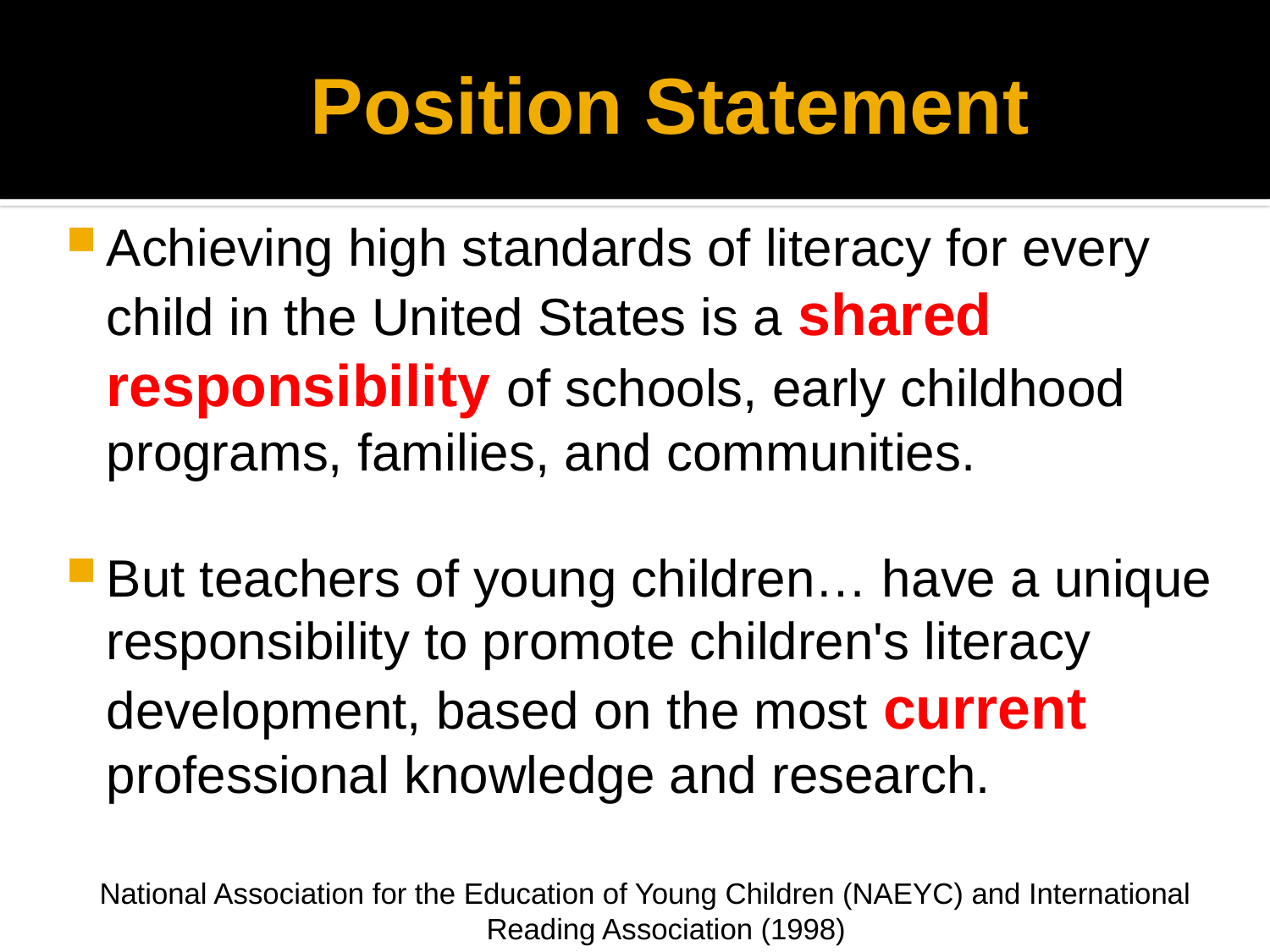

# Position Statement
Achieving high standards of literacy for every child in the United States is a shared responsibility of schools, early childhood programs, families, and communities.

But teachers of young children… have a unique responsibility to promote children's literacy development, based on the most current professional knowledge and research.

National Association for the Education of Young Children (NAEYC) and International Reading Association (1998)